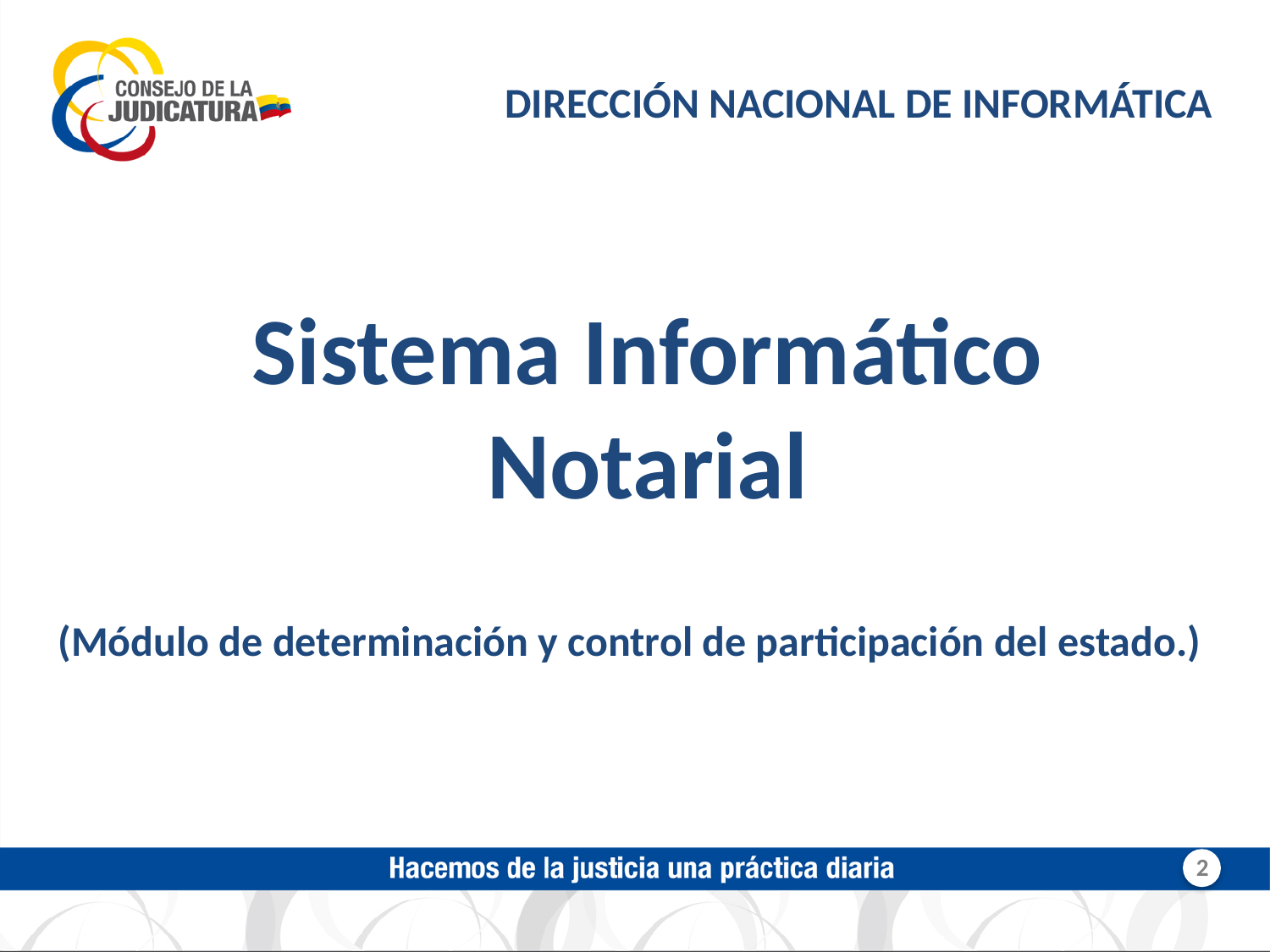

DIRECCIÓN NACIONAL DE INFORMÁTICA

Sistema Informático Notarial

(Módulo de determinación y control de participación del estado.)

2